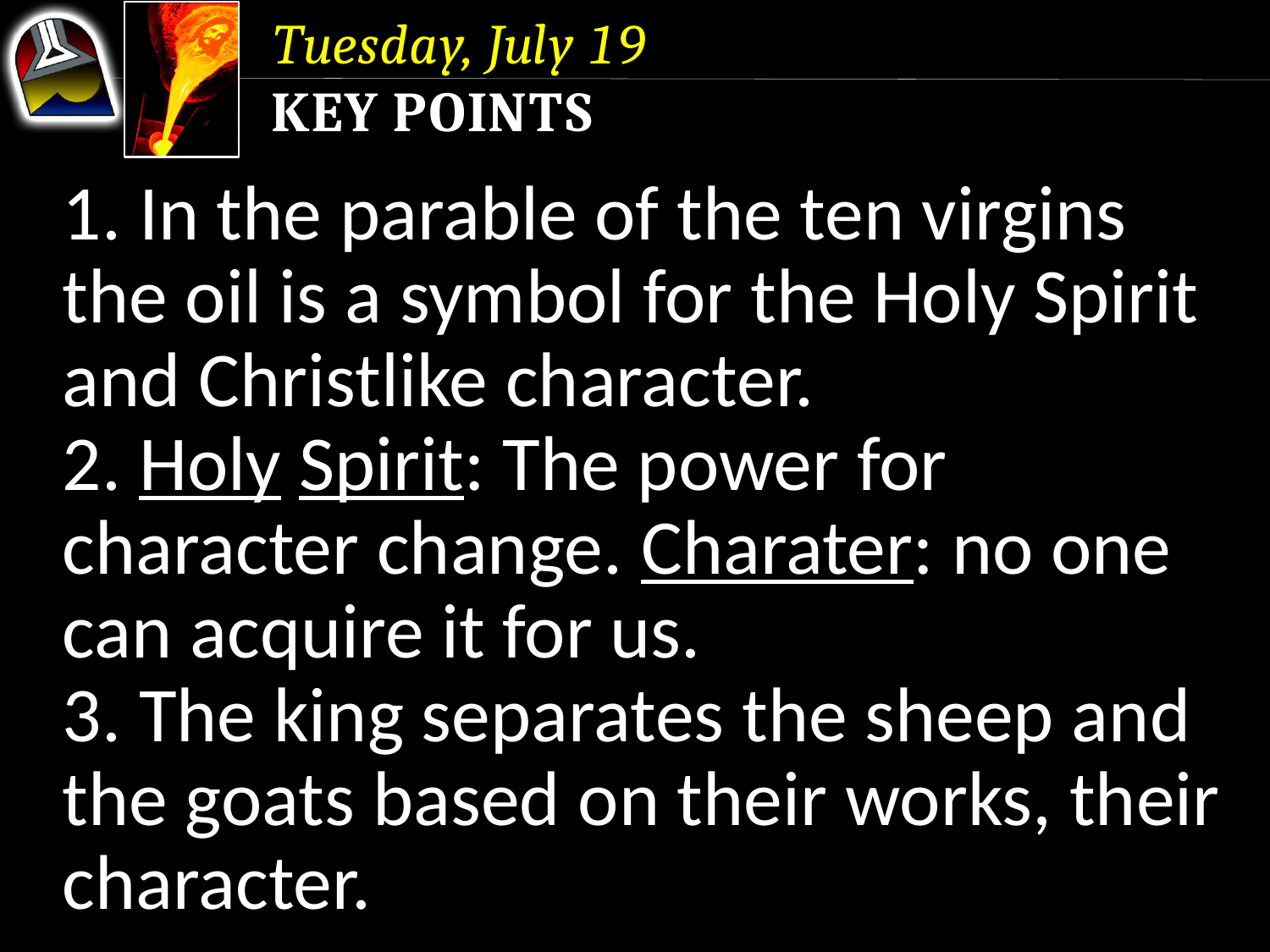

Tuesday, July 19
Key Points
1. In the parable of the ten virgins  the oil is a symbol for the Holy Spirit and Christlike character.
2. Holy Spirit: The power for character change. Charater: no one can acquire it for us.
3. The king separates the sheep and the goats based on their works, their character.